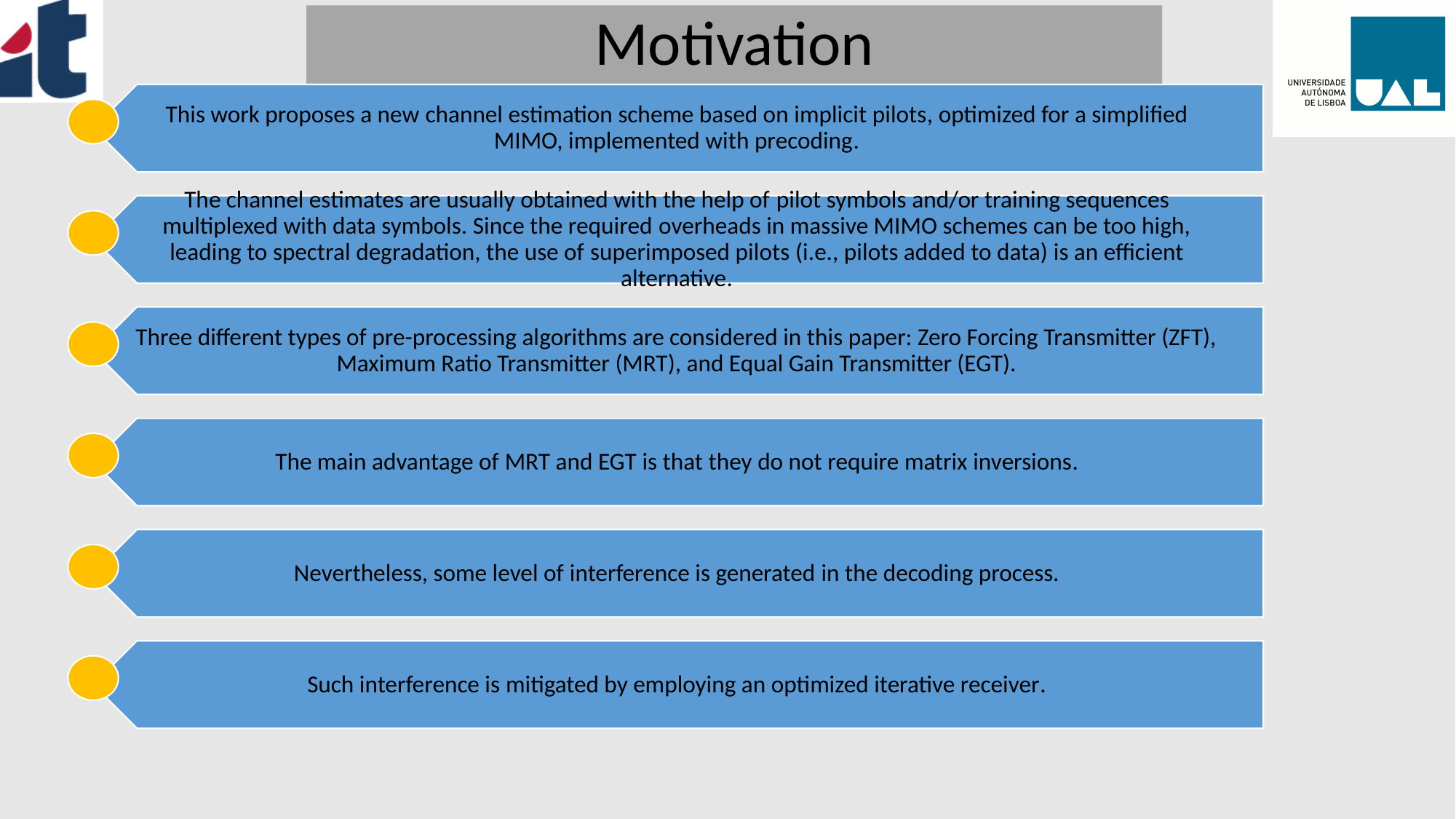

# Motivation
This work proposes a new channel estimation scheme based on implicit pilots, optimized for a simplified MIMO, implemented with precoding.
The channel estimates are usually obtained with the help of pilot symbols and/or training sequences multiplexed with data symbols. Since the required overheads in massive MIMO schemes can be too high, leading to spectral degradation, the use of superimposed pilots (i.e., pilots added to data) is an efficient alternative.
Three different types of pre-processing algorithms are considered in this paper: Zero Forcing Transmitter (ZFT), Maximum Ratio Transmitter (MRT), and Equal Gain Transmitter (EGT).
The main advantage of MRT and EGT is that they do not require matrix inversions.
Nevertheless, some level of interference is generated in the decoding process.
Such interference is mitigated by employing an optimized iterative receiver.